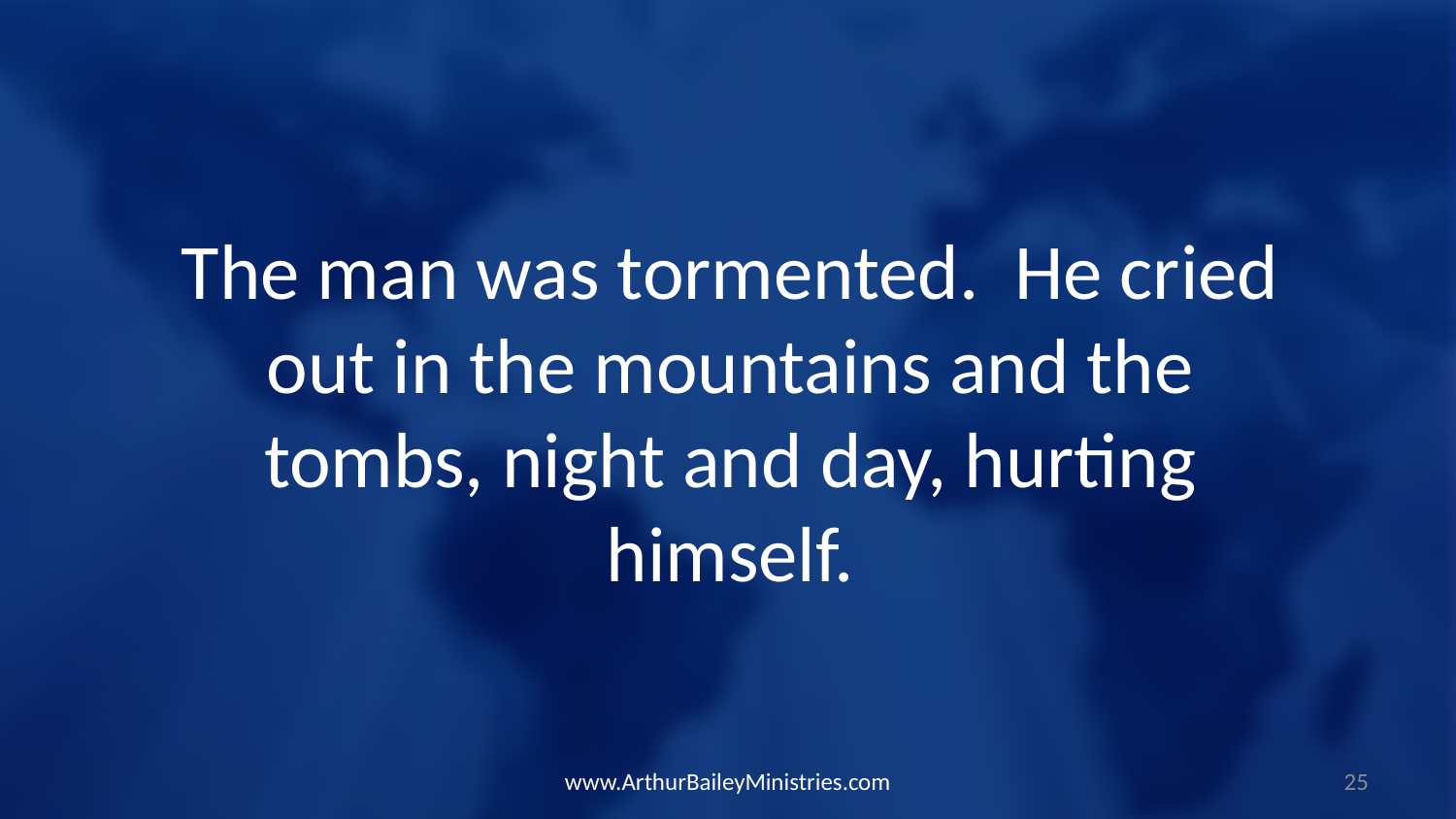

The man was tormented.  He cried out in the mountains and the tombs, night and day, hurting himself.

www.ArthurBaileyMinistries.com
25